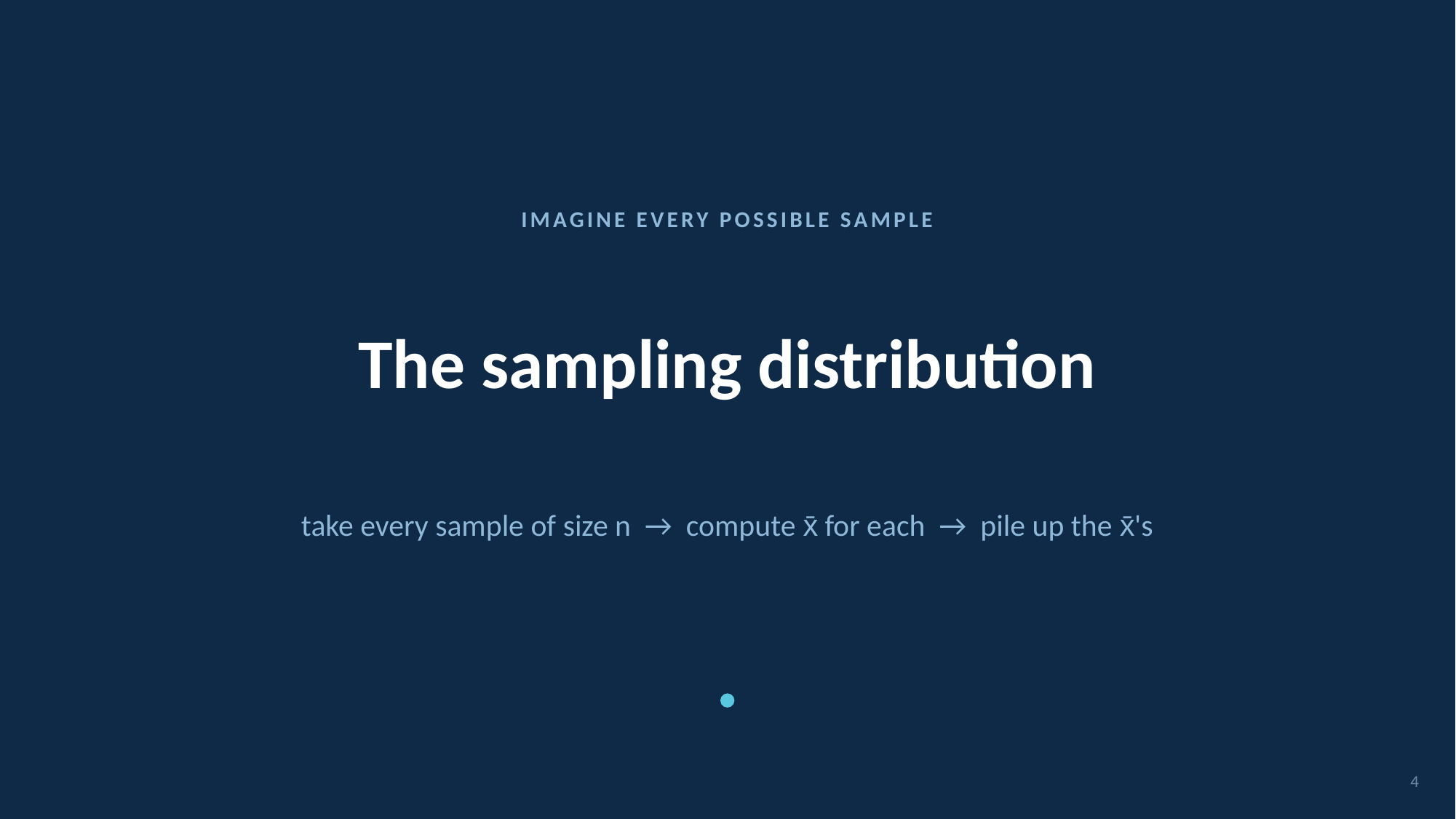

IMAGINE EVERY POSSIBLE SAMPLE
# The sampling distribution
take every sample of size n  →  compute x̄ for each  →  pile up the x̄'s

4